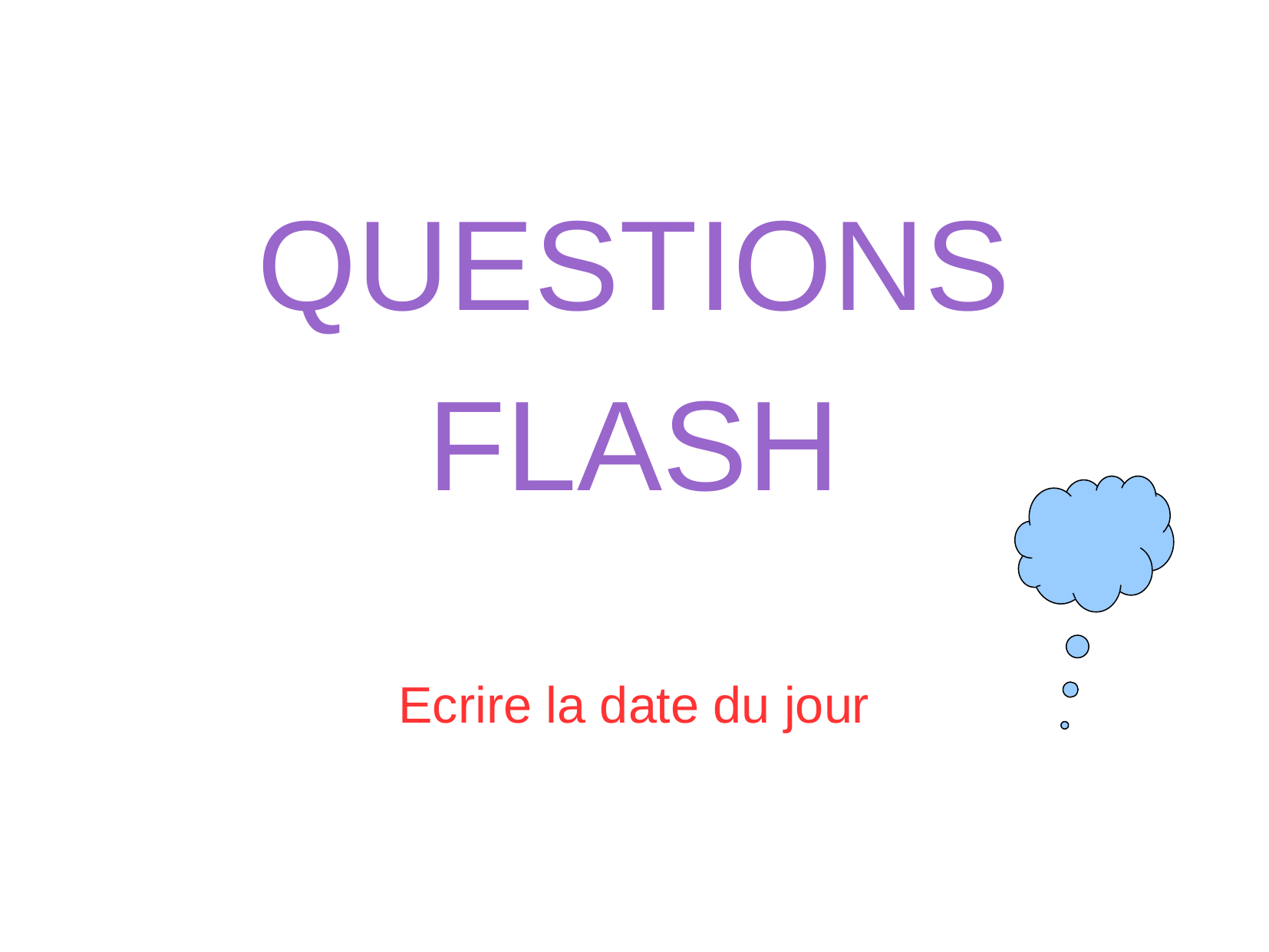

QUESTIONS FLASH

Ecrire la date du jour